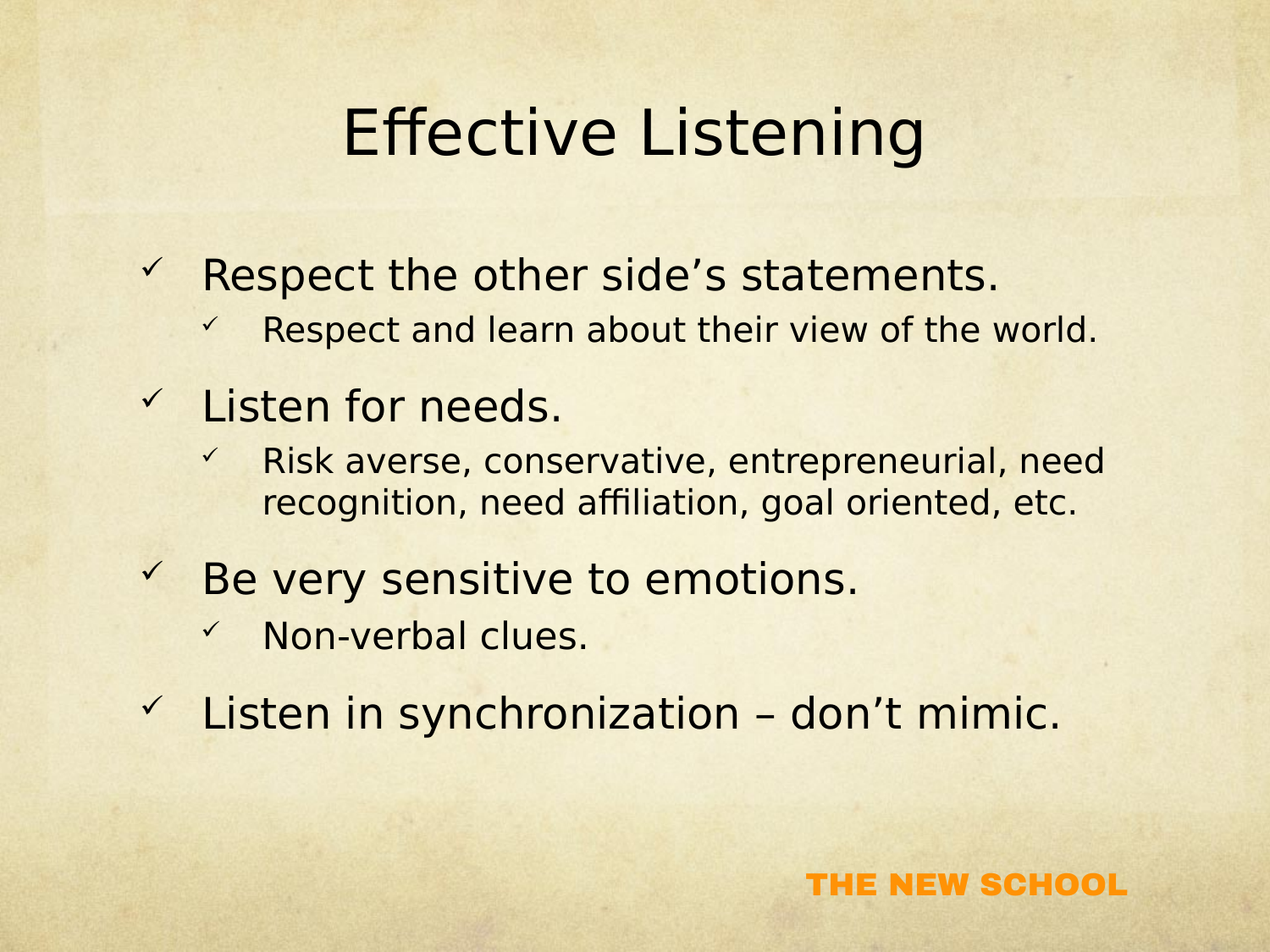

# Effective Listening
Respect the other side’s statements.
Respect and learn about their view of the world.
Listen for needs.
Risk averse, conservative, entrepreneurial, need recognition, need affiliation, goal oriented, etc.
Be very sensitive to emotions.
Non-verbal clues.
Listen in synchronization – don’t mimic.